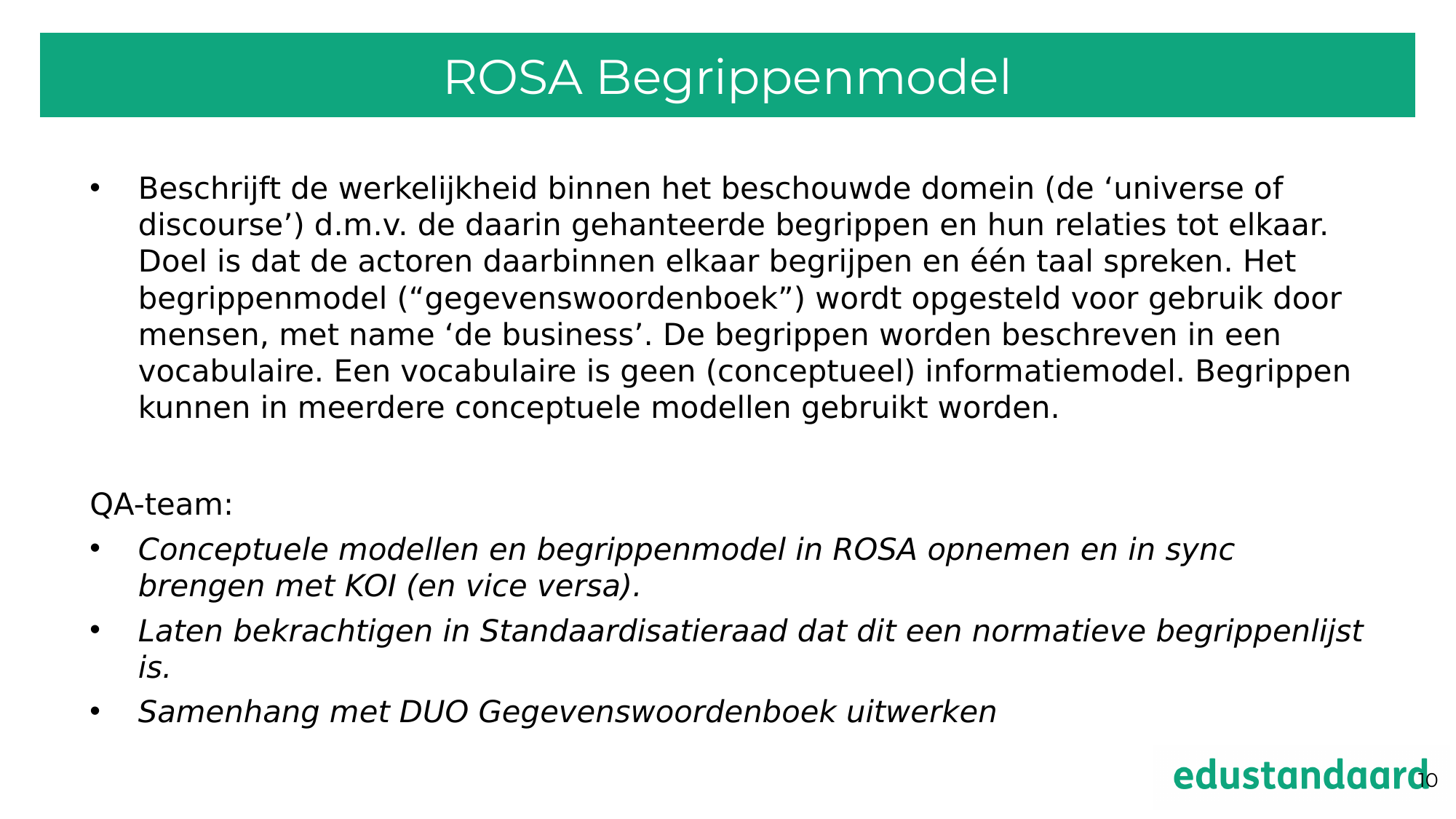

# ROSA Begrippenmodel
Beschrijft de werkelijkheid binnen het beschouwde domein (de ‘universe of discourse’) d.m.v. de daarin gehanteerde begrippen en hun relaties tot elkaar. Doel is dat de actoren daarbinnen elkaar begrijpen en één taal spreken. Het begrippenmodel (“gegevenswoordenboek”) wordt opgesteld voor gebruik door mensen, met name ‘de business’. De begrippen worden beschreven in een vocabulaire. Een vocabulaire is geen (conceptueel) informatiemodel. Begrippen kunnen in meerdere conceptuele modellen gebruikt worden.

QA-team:
Conceptuele modellen en begrippenmodel in ROSA opnemen en in sync brengen met KOI (en vice versa).
Laten bekrachtigen in Standaardisatieraad dat dit een normatieve begrippenlijst is.
Samenhang met DUO Gegevenswoordenboek uitwerken

10